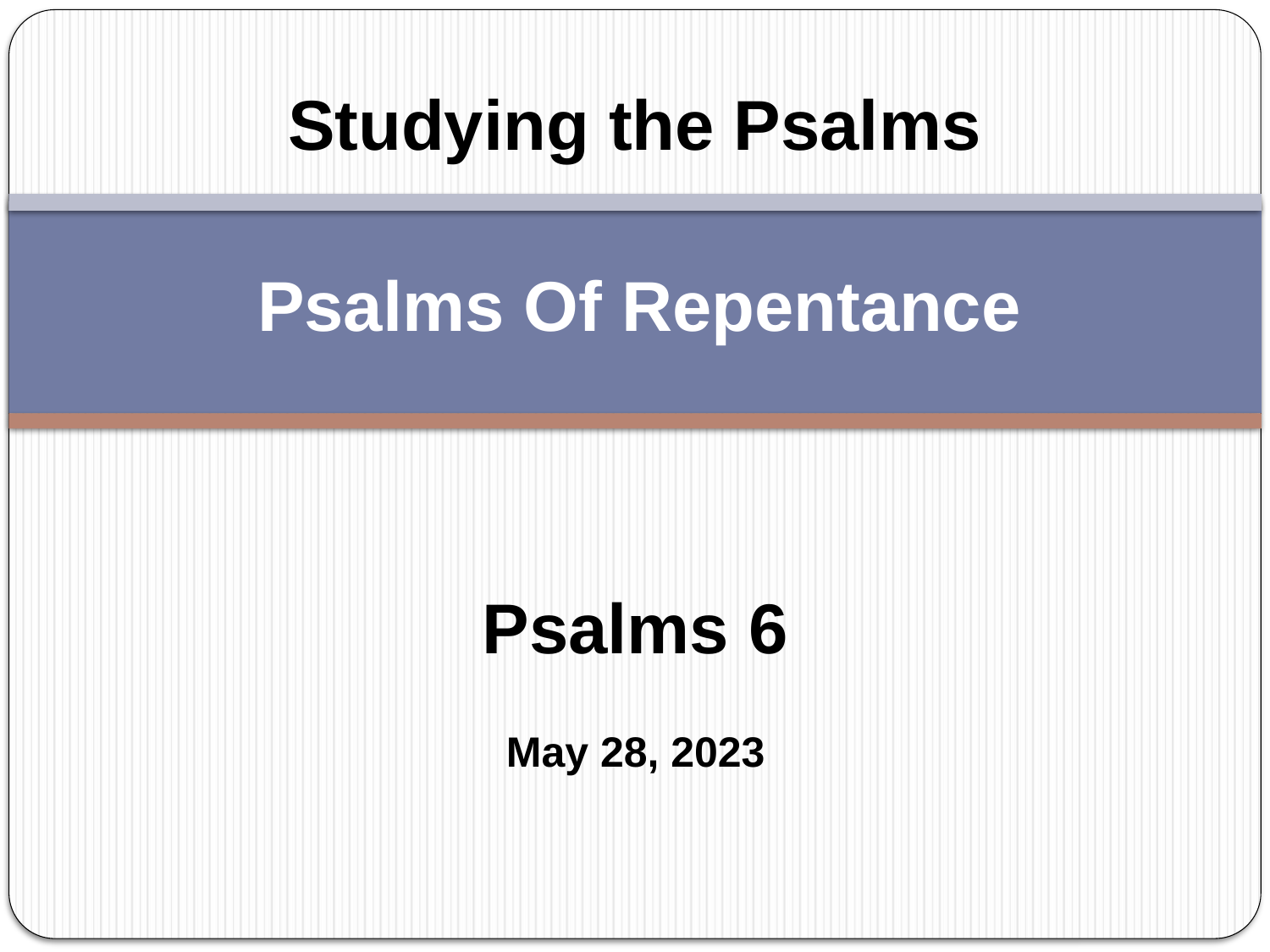

Studying the Psalms
# Psalms Of Repentance
Psalms 6
May 28, 2023